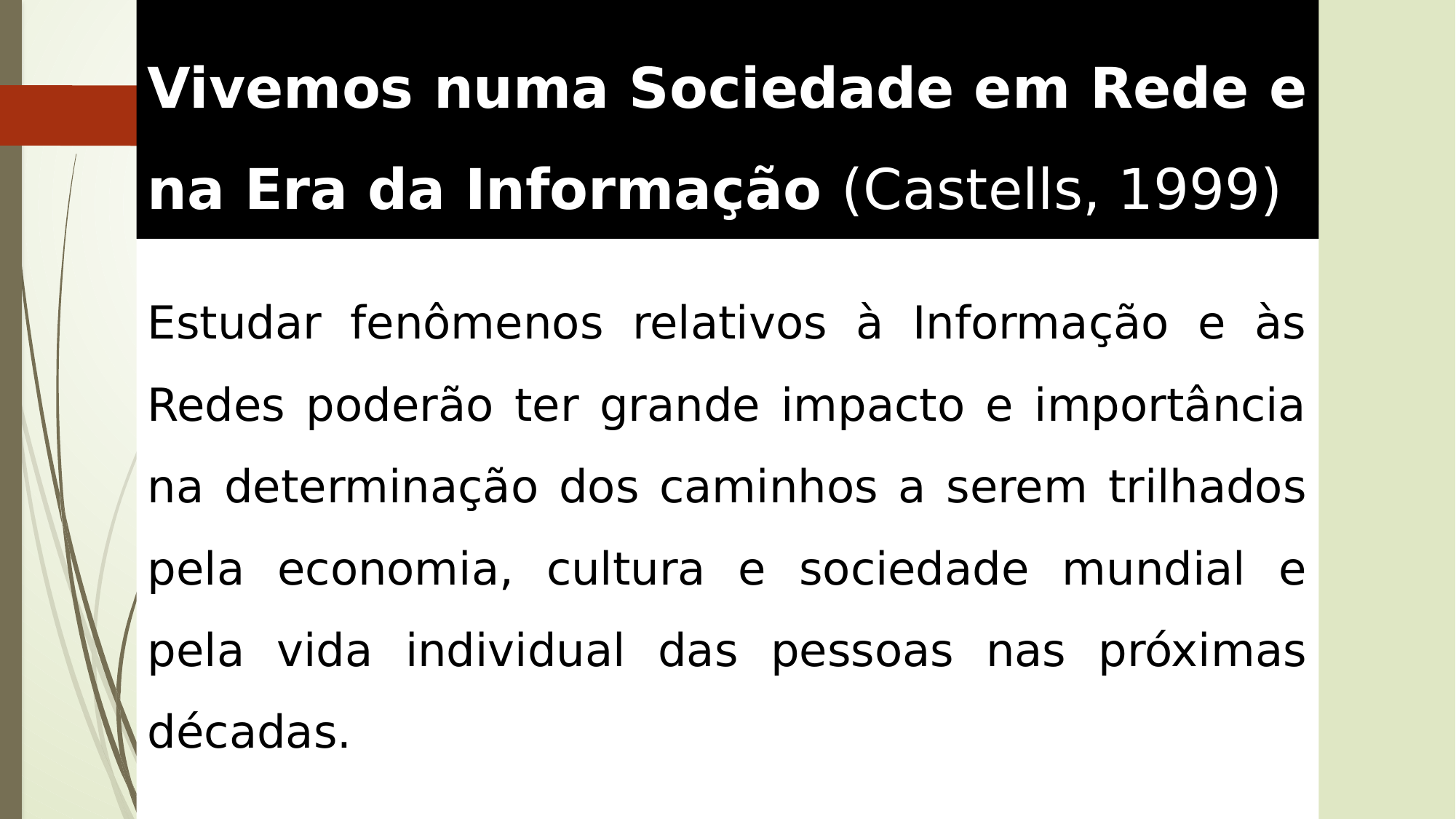

Vivemos numa Sociedade em Rede e na Era da Informação (Castells, 1999)
Estudar fenômenos relativos à Informação e às Redes poderão ter grande impacto e importância na determinação dos caminhos a serem trilhados pela economia, cultura e sociedade mundial e pela vida individual das pessoas nas próximas décadas.